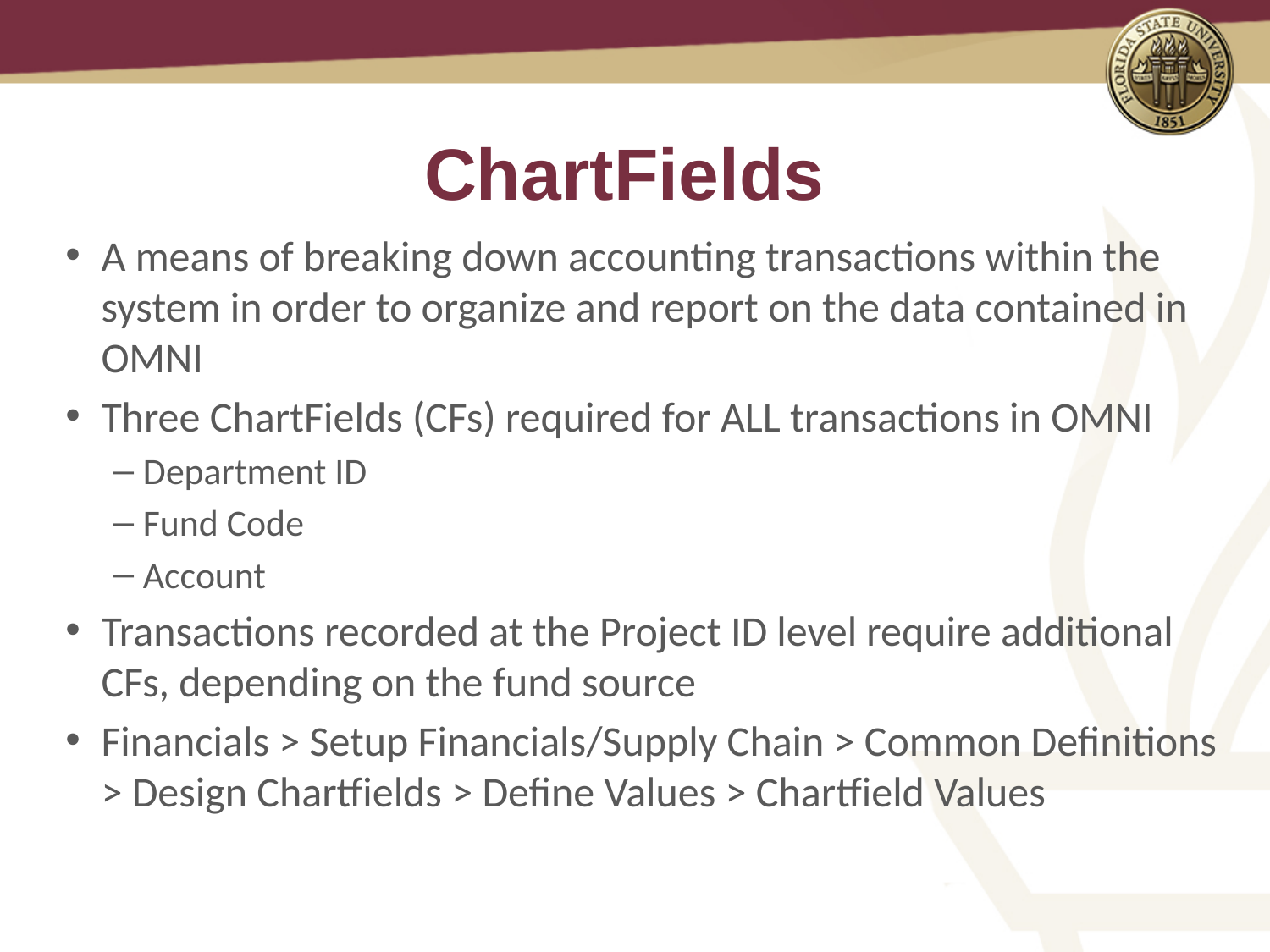

# ChartFields
A means of breaking down accounting transactions within the system in order to organize and report on the data contained in OMNI
Three ChartFields (CFs) required for ALL transactions in OMNI
Department ID
Fund Code
Account
Transactions recorded at the Project ID level require additional CFs, depending on the fund source
Financials > Setup Financials/Supply Chain > Common Definitions > Design Chartfields > Define Values > Chartfield Values